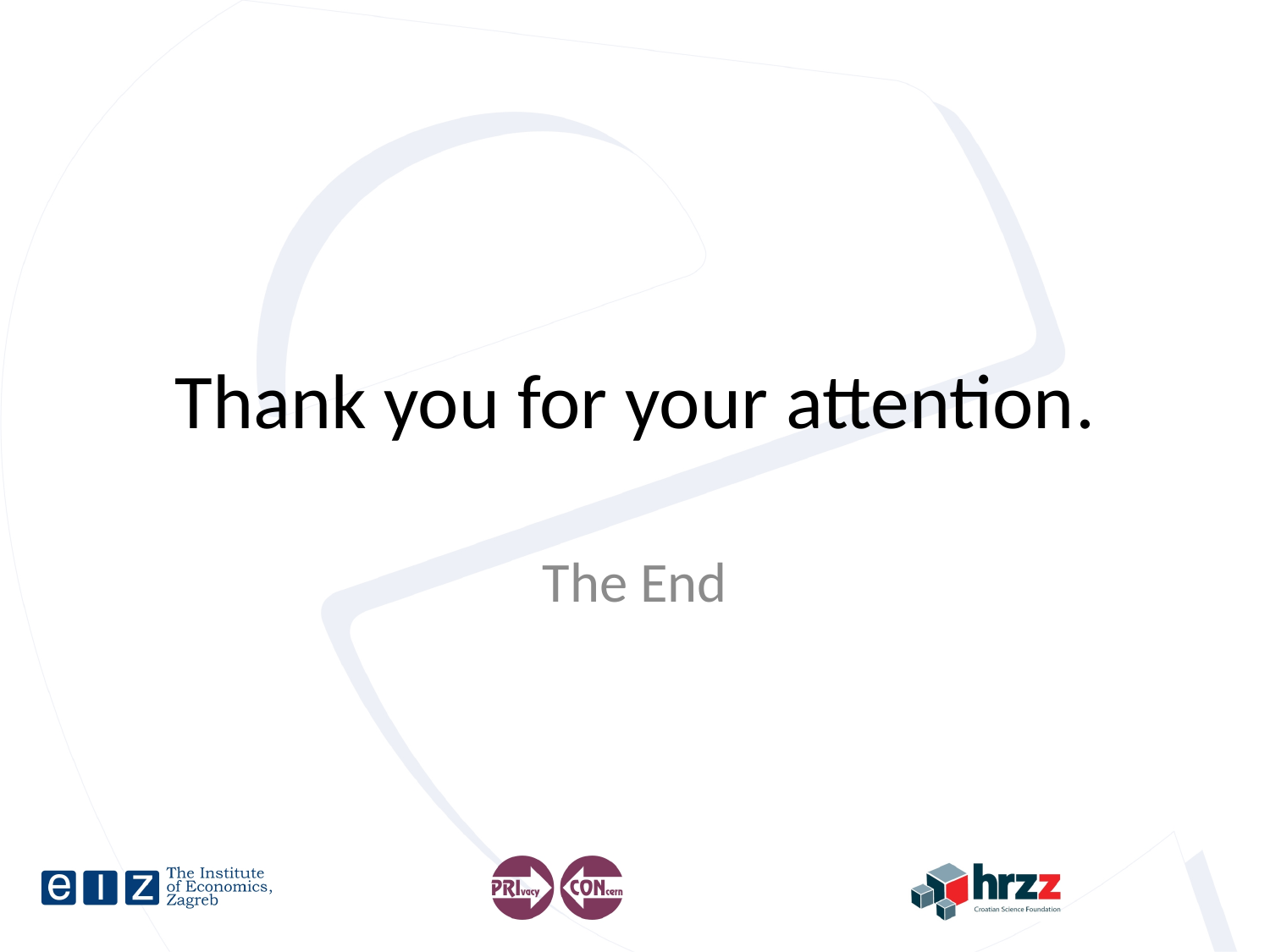

# Thank you for your attention.
The End